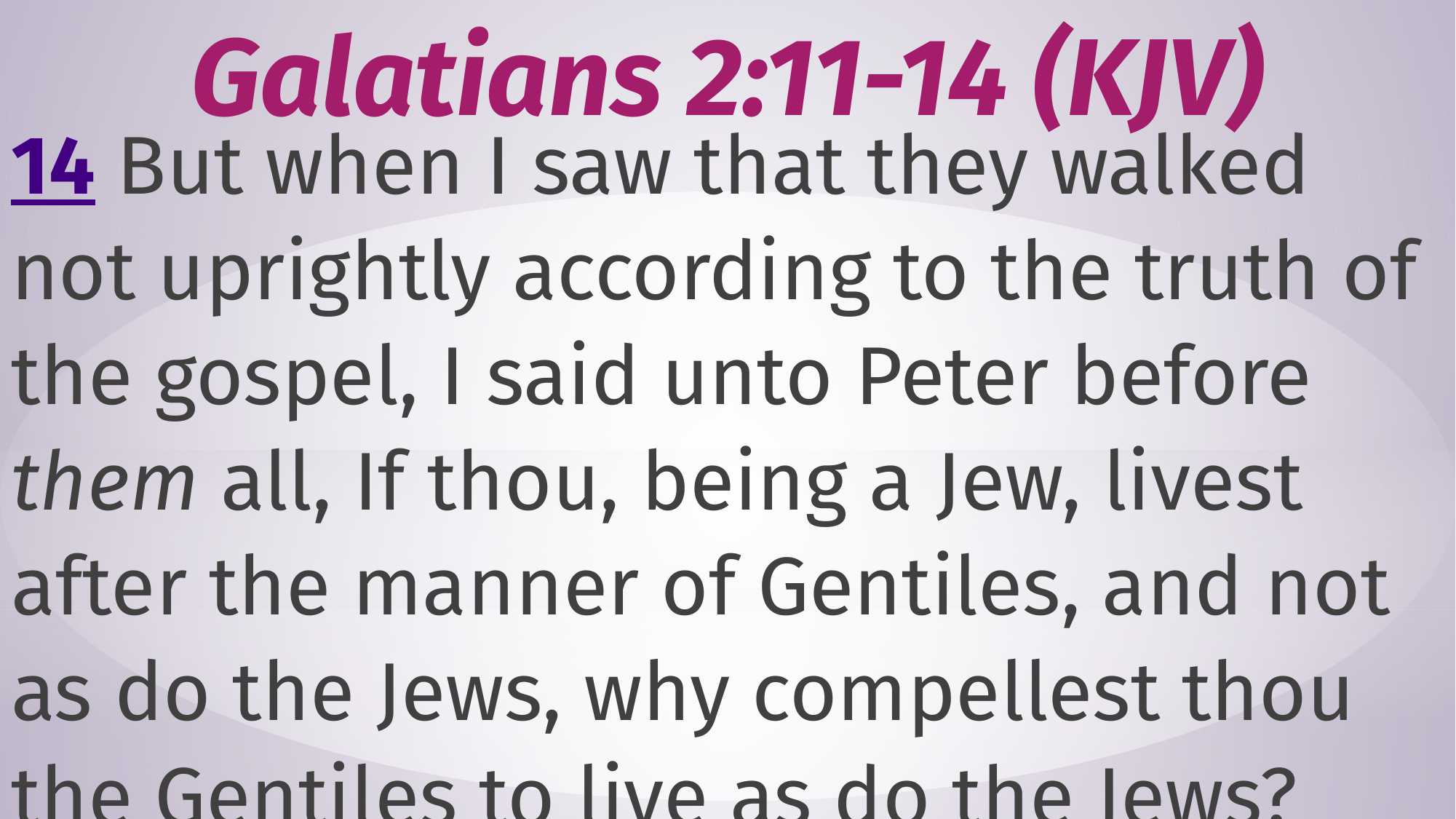

# Galatians 2:11-14 (KJV)
14 But when I saw that they walked not uprightly according to the truth of the gospel, I said unto Peter before them all, If thou, being a Jew, livest after the manner of Gentiles, and not
as do the Jews, why compellest thou the Gentiles to live as do the Jews?